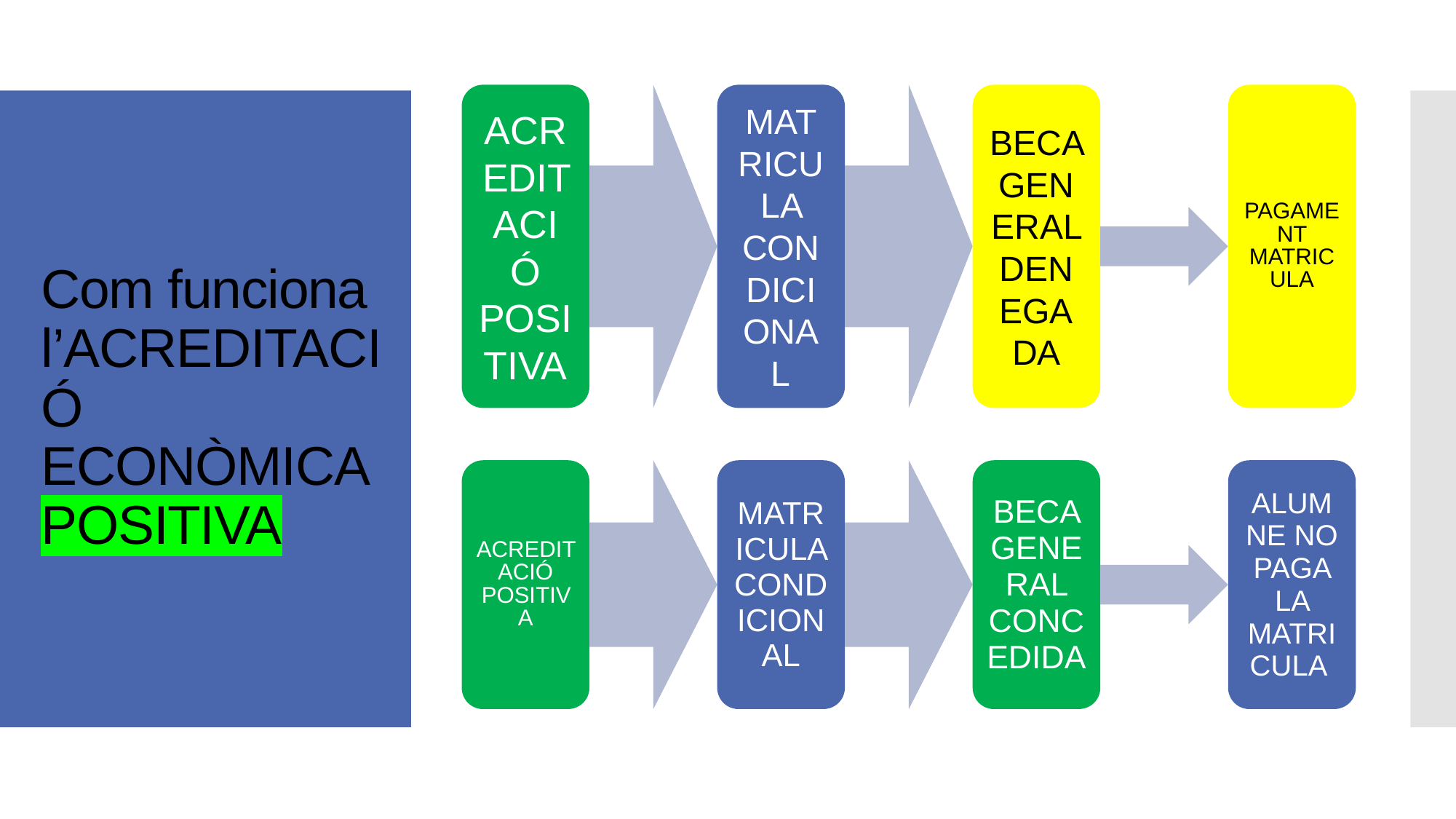

ACREDITACIÓ POSITIVA
BECA GENERAL DENEGADA
MATRICULA CONDICIONAL
PAGAMENT MATRICULA
# Com funciona l’ACREDITACIÓ ECONÒMICA POSITIVA
ACREDITACIÓ POSITIVA
BECA GENERAL CONCEDIDA
MATRICULA CONDICIONAL
ALUMNE NO PAGA LA MATRICULA